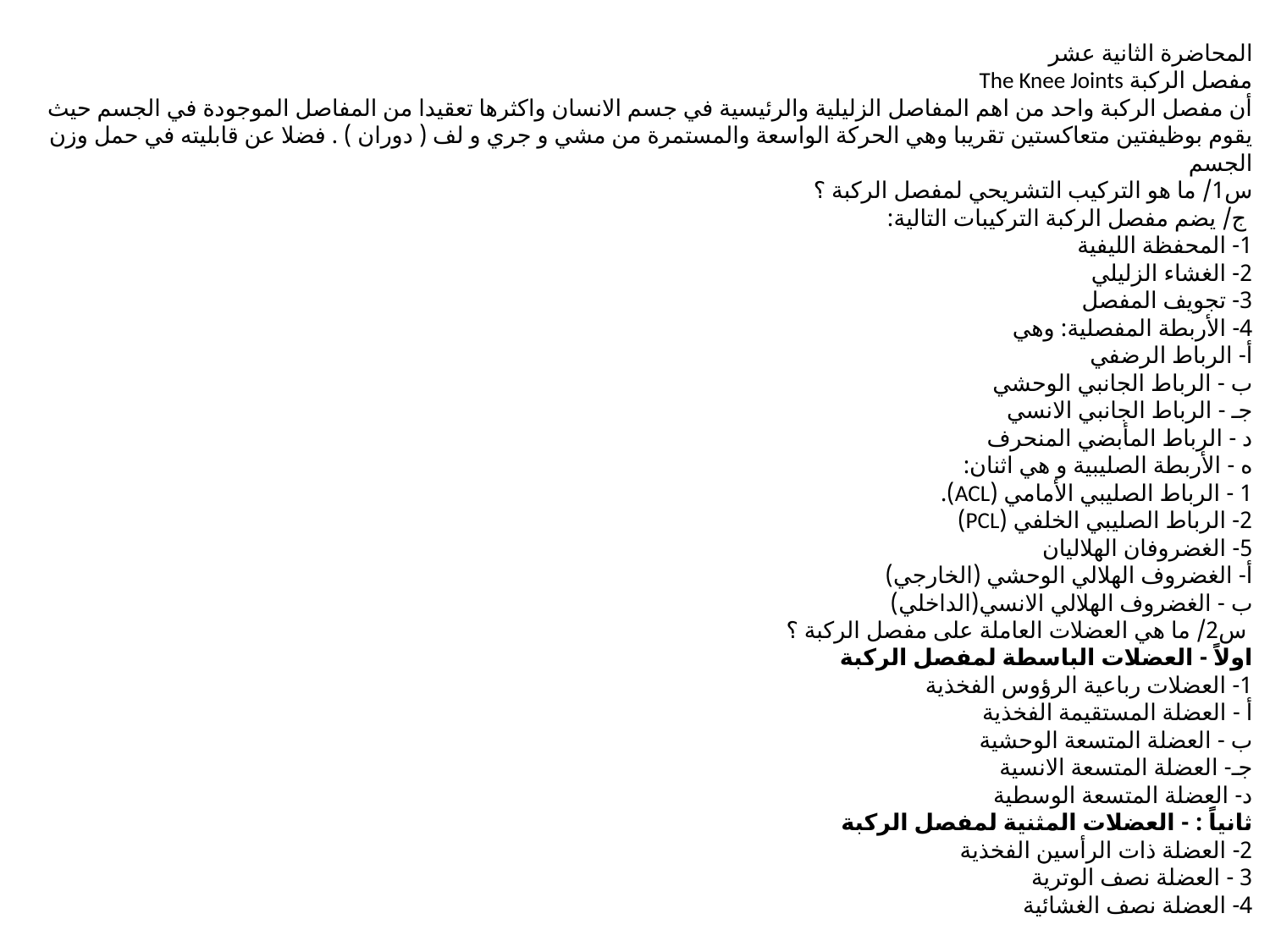

المحاضرة الثانية عشر
مفصل الركبة The Knee Joints
أن مفصل الركبة واحد من اهم المفاصل الزليلية والرئيسية في جسم الانسان واكثرها تعقيدا من المفاصل الموجودة في الجسم حيث يقوم بوظيفتين متعاكستين تقريبا وهي الحركة الواسعة والمستمرة من مشي و جري و لف ( دوران ) . فضلا عن قابليته في حمل وزن الجسم
س1/ ما هو التركيب التشريحي لمفصل الركبة ؟
 ج/ يضم مفصل الركبة التركيبات التالية:
1- المحفظة الليفية
2- الغشاء الزليلي
3- تجويف المفصل
4- الأربطة المفصلية: وهي
أ- الرباط الرضفي
ب - الرباط الجانبي الوحشي
جـ - الرباط الجانبي الانسي
د - الرباط المأبضي المنحرف
ه - الأربطة الصليبية و هي اثنان:
1 - الرباط الصليبي الأمامي (ACL).
2- الرباط الصليبي الخلفي (PCL)
5- الغضروفان الهلاليان
أ- الغضروف الهلالي الوحشي (الخارجي)
ب - الغضروف الهلالي الانسي(الداخلي)
 س2/ ما هي العضلات العاملة على مفصل الركبة ؟
اولاً - العضلات الباسطة لمفصل الركبة
1- العضلات رباعية الرؤوس الفخذية
أ - العضلة المستقيمة الفخذية
ب - العضلة المتسعة الوحشية
جـ- العضلة المتسعة الانسية
د- العضلة المتسعة الوسطية
ثانياً : - العضلات المثنية لمفصل الركبة
2- العضلة ذات الرأسين الفخذية
3 - العضلة نصف الوترية
4- العضلة نصف الغشائية